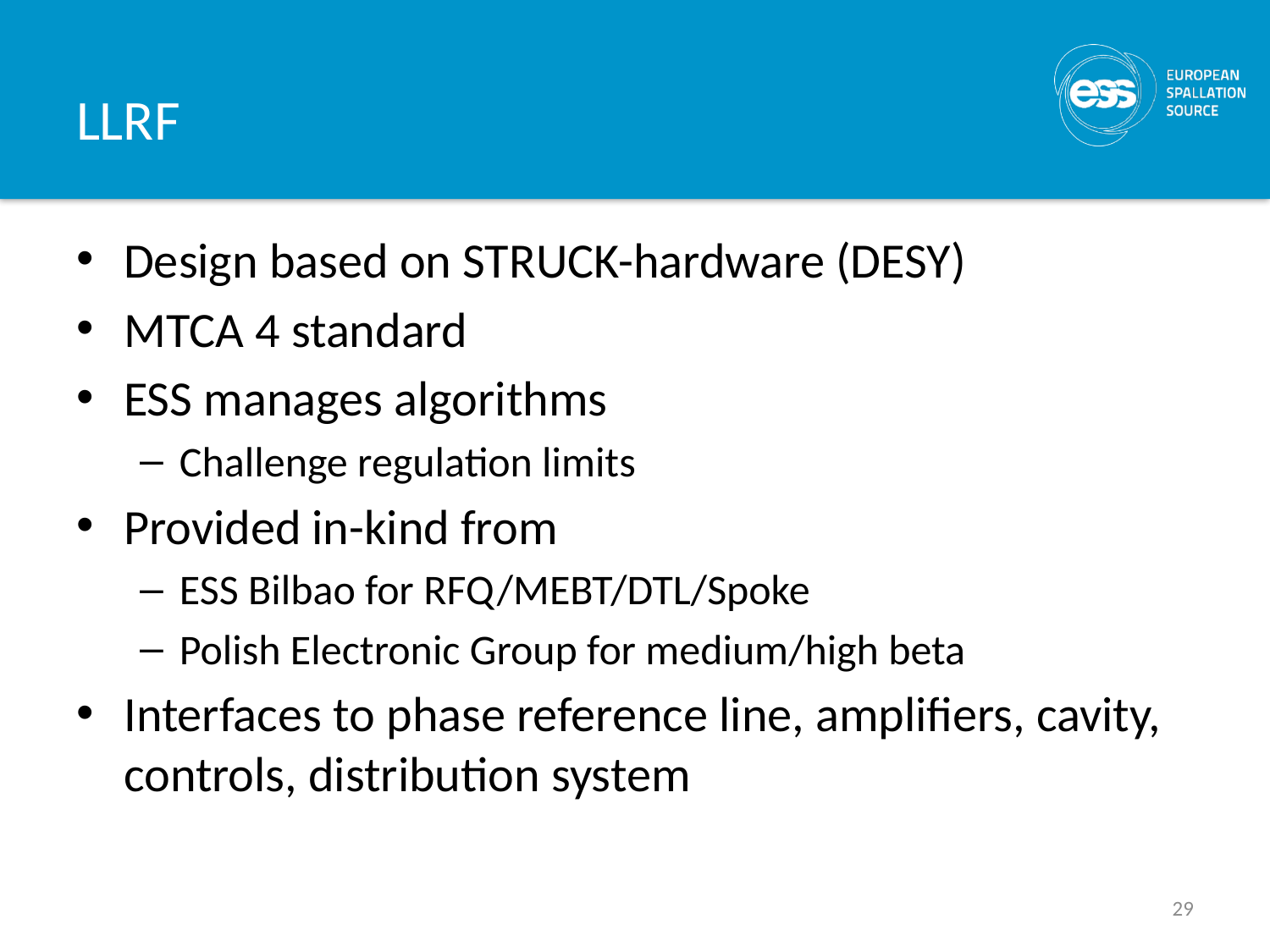

# LLRF
Design based on STRUCK-hardware (DESY)
MTCA 4 standard
ESS manages algorithms
Challenge regulation limits
Provided in-kind from
ESS Bilbao for RFQ/MEBT/DTL/Spoke
Polish Electronic Group for medium/high beta
Interfaces to phase reference line, amplifiers, cavity, controls, distribution system
29